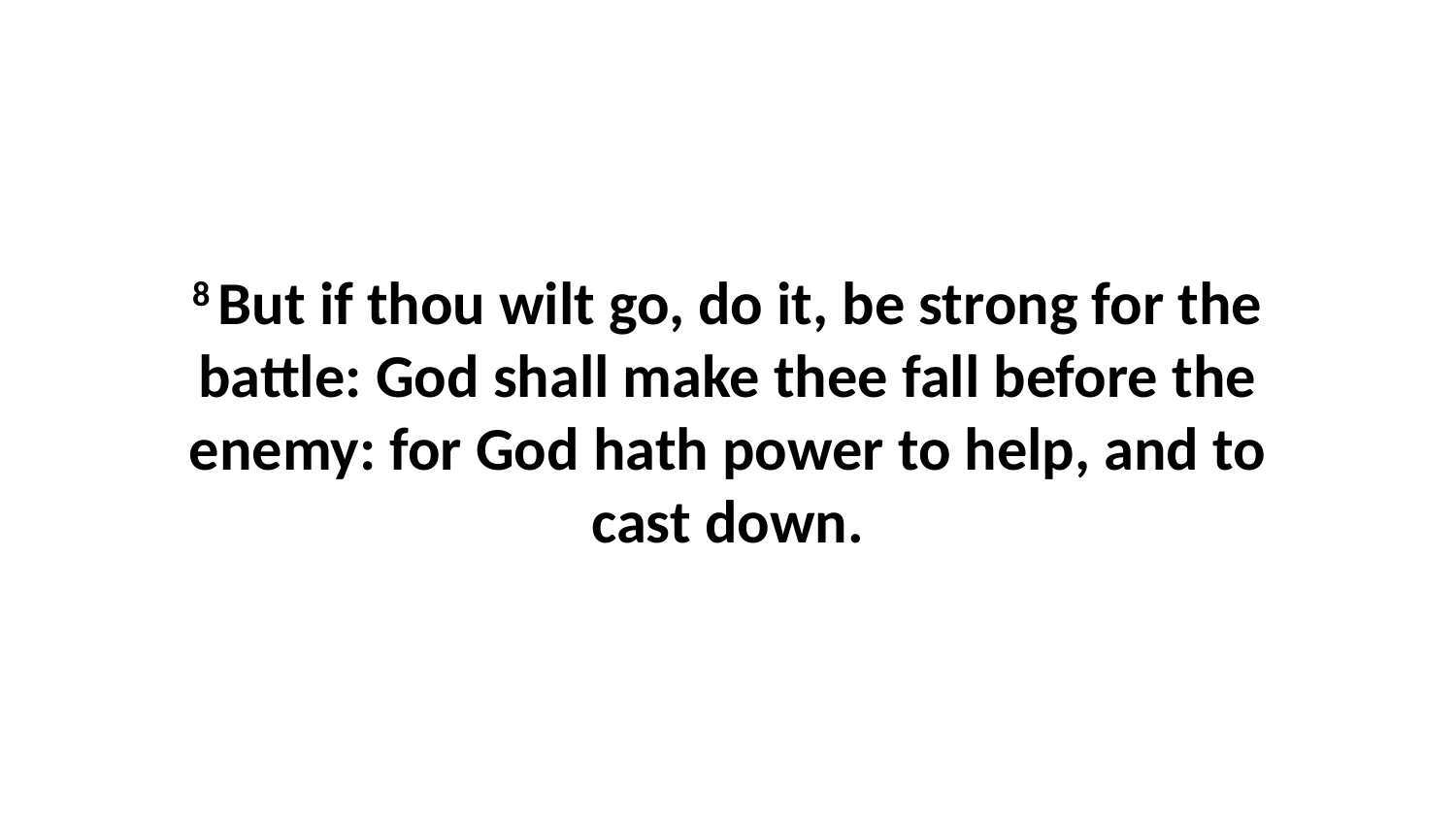

8 But if thou wilt go, do it, be strong for the battle: God shall make thee fall before the enemy: for God hath power to help, and to cast down.